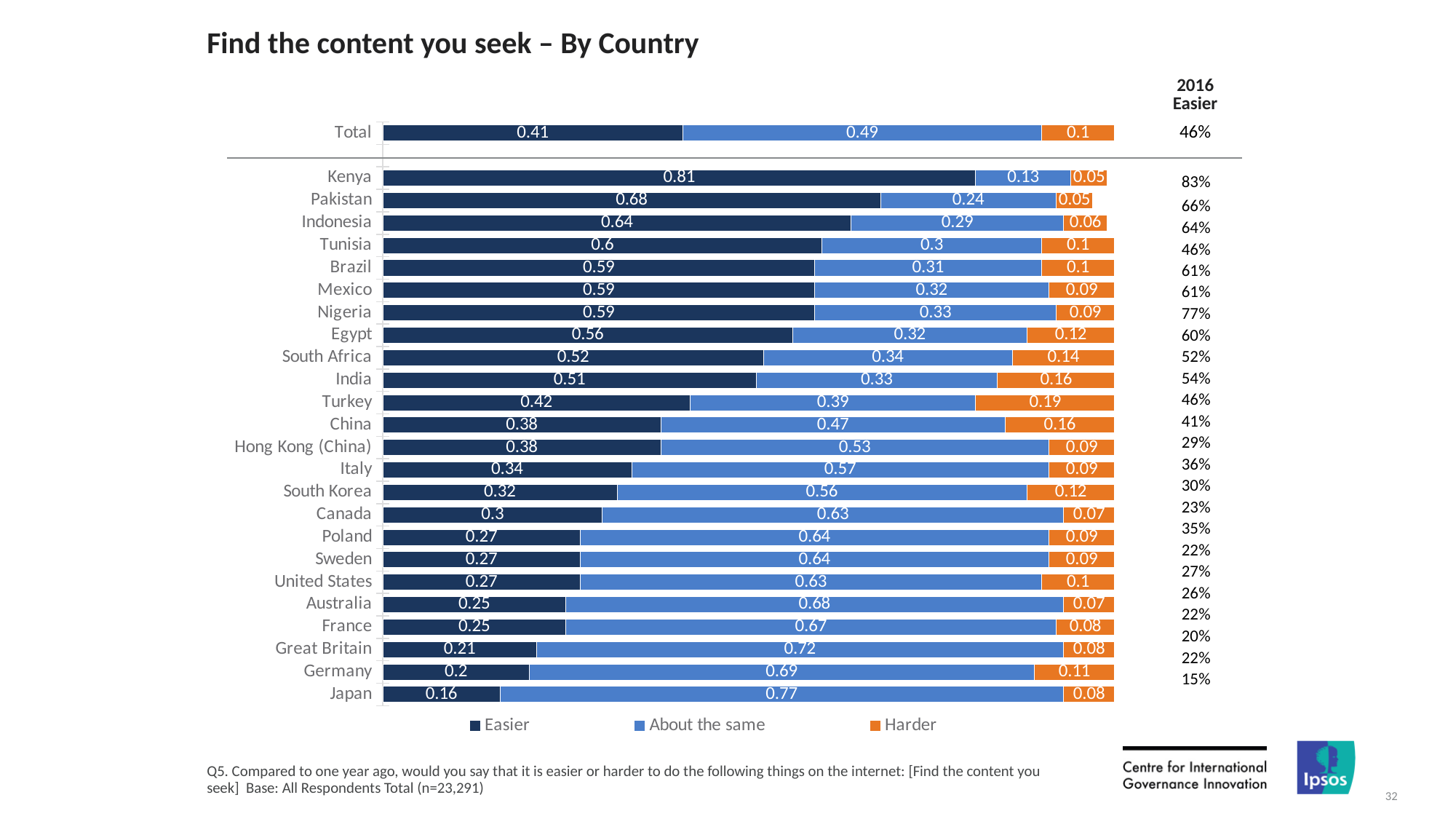

# Find the content you seek – By Country
| 2016 Easier |
| --- |
| 46% |

### Chart

| Category | Easier | About the same | Harder |
|---|---|---|---|
| Total | 0.41 | 0.49 | 0.1 |
|  | None | None | None |
| Kenya | 0.81 | 0.13 | 0.05 |
| Pakistan | 0.68 | 0.24 | 0.05 |
| Indonesia | 0.64 | 0.29 | 0.06 |
| Tunisia | 0.6 | 0.3 | 0.1 |
| Brazil | 0.59 | 0.31 | 0.1 |
| Mexico | 0.59 | 0.32 | 0.09 |
| Nigeria | 0.59 | 0.33 | 0.09 |
| Egypt | 0.56 | 0.32 | 0.12 |
| South Africa | 0.52 | 0.34 | 0.14 |
| India | 0.51 | 0.33 | 0.16 |
| Turkey | 0.42 | 0.39 | 0.19 |
| China | 0.38 | 0.47 | 0.16 |
| Hong Kong (China) | 0.38 | 0.53 | 0.09 |
| Italy | 0.34 | 0.57 | 0.09 |
| South Korea | 0.32 | 0.56 | 0.12 |
| Canada | 0.3 | 0.63 | 0.07 |
| Poland | 0.27 | 0.64 | 0.09 |
| Sweden | 0.27 | 0.64 | 0.09 |
| United States | 0.27 | 0.63 | 0.1 |
| Australia | 0.25 | 0.68 | 0.07 |
| France | 0.25 | 0.67 | 0.08 |
| Great Britain | 0.21 | 0.72 | 0.08 |
| Germany | 0.2 | 0.69 | 0.11 |
| Japan | 0.16 | 0.77 | 0.08 |
|  |
| --- |
| 83% |
| 66% |
| 64% |
| 46% |
| 61% |
| 61% |
| 77% |
| 60% |
| 52% |
| 54% |
| 46% |
| 41% |
| 29% |
| 36% |
| 30% |
| 23% |
| 35% |
| 22% |
| 27% |
| 26% |
| 22% |
| 20% |
| 22% |
| 15% |
Q5. Compared to one year ago, would you say that it is easier or harder to do the following things on the internet: [Find the content you seek]  Base: All Respondents Total (n=23,291)